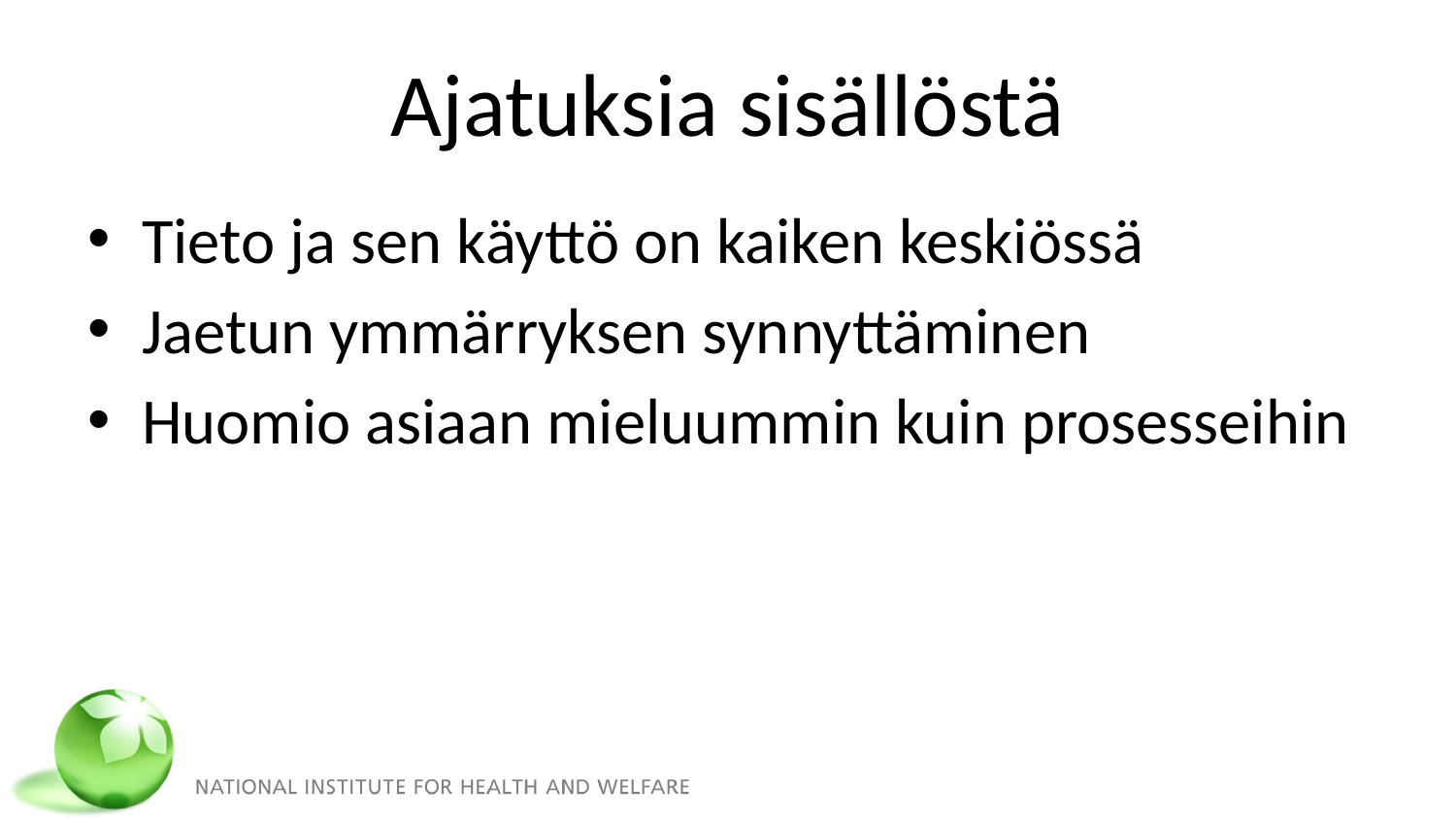

# Ajatuksia sisällöstä
Tieto ja sen käyttö on kaiken keskiössä
Jaetun ymmärryksen synnyttäminen
Huomio asiaan mieluummin kuin prosesseihin